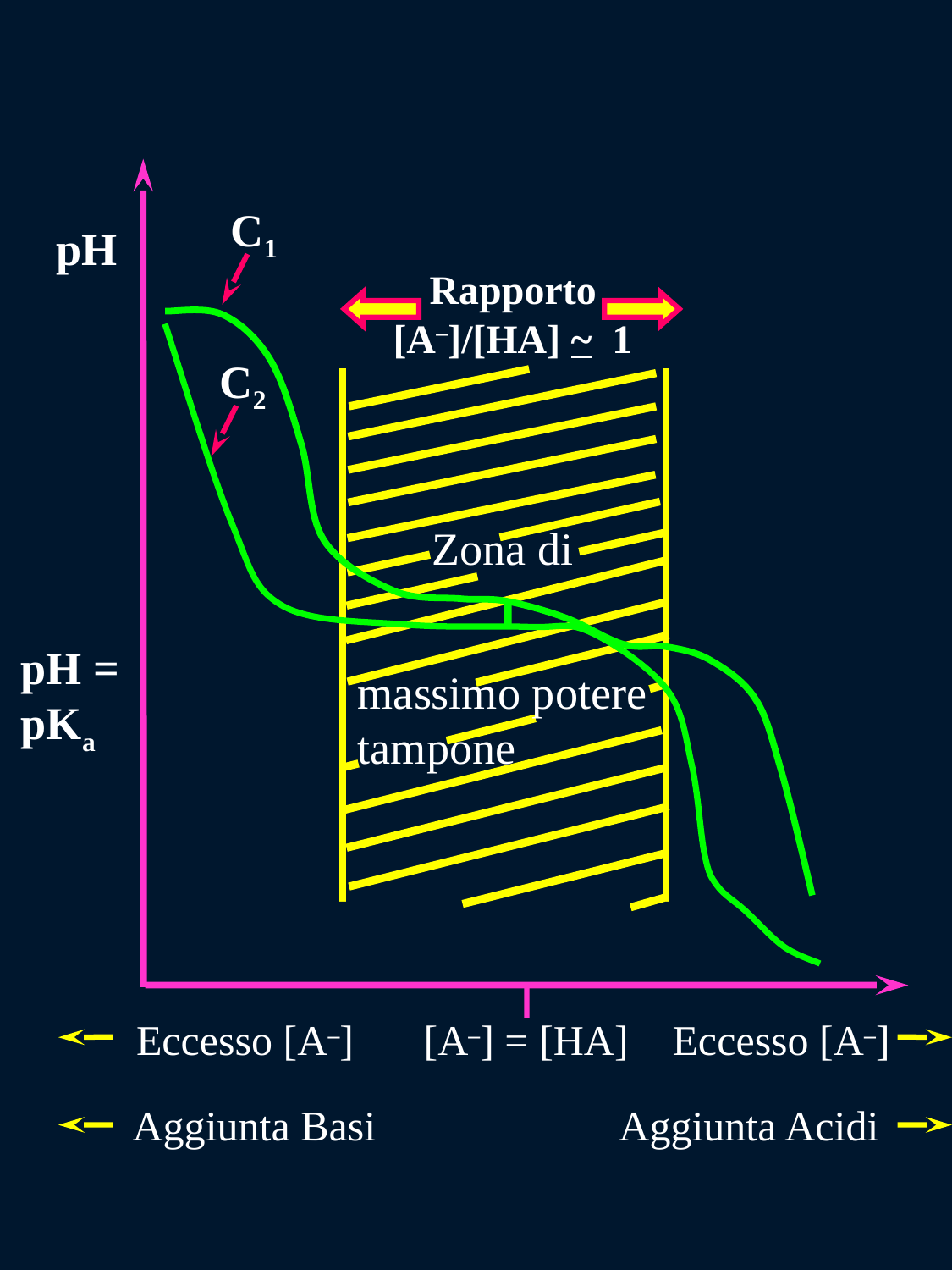

C1
pH

Rapporto
[A–]/[HA] ~  1

C2

Zona di

pH =
pKa
massimo potere
tampone

Eccesso [A–]
[A–] = [HA]
Eccesso [A–]

Aggiunta Basi
Aggiunta Acidi